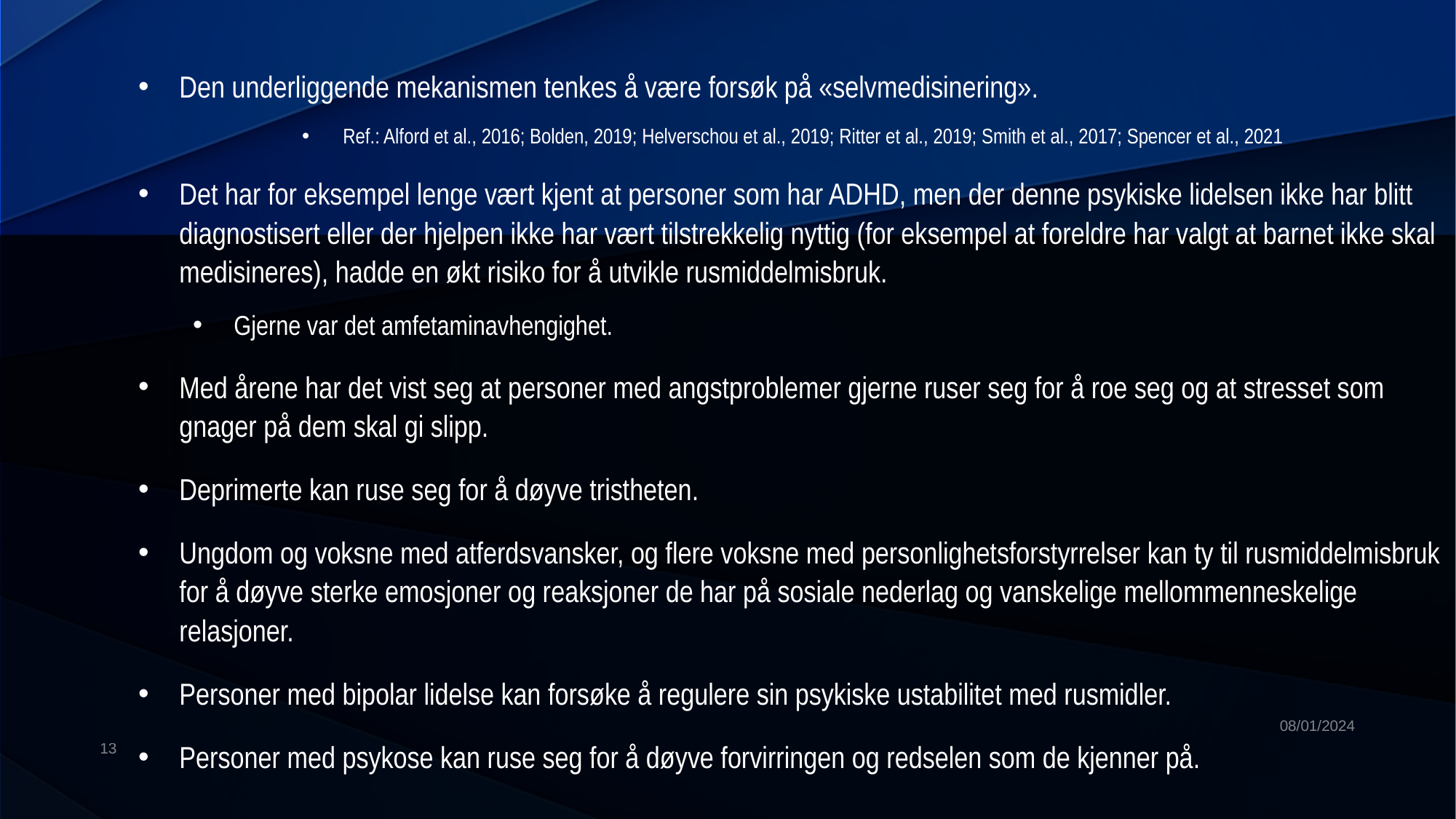

#
Den underliggende mekanismen tenkes å være forsøk på «selvmedisinering».
Ref.: Alford et al., 2016; Bolden, 2019; Helverschou et al., 2019; Ritter et al., 2019; Smith et al., 2017; Spencer et al., 2021
Det har for eksempel lenge vært kjent at personer som har ADHD, men der denne psykiske lidelsen ikke har blitt diagnostisert eller der hjelpen ikke har vært tilstrekkelig nyttig (for eksempel at foreldre har valgt at barnet ikke skal medisineres), hadde en økt risiko for å utvikle rusmiddelmisbruk.
Gjerne var det amfetaminavhengighet.
Med årene har det vist seg at personer med angstproblemer gjerne ruser seg for å roe seg og at stresset som gnager på dem skal gi slipp.
Deprimerte kan ruse seg for å døyve tristheten.
Ungdom og voksne med atferdsvansker, og flere voksne med personlighetsforstyrrelser kan ty til rusmiddelmisbruk for å døyve sterke emosjoner og reaksjoner de har på sosiale nederlag og vanskelige mellommenneskelige relasjoner.
Personer med bipolar lidelse kan forsøke å regulere sin psykiske ustabilitet med rusmidler.
Personer med psykose kan ruse seg for å døyve forvirringen og redselen som de kjenner på.

08/01/2024
13